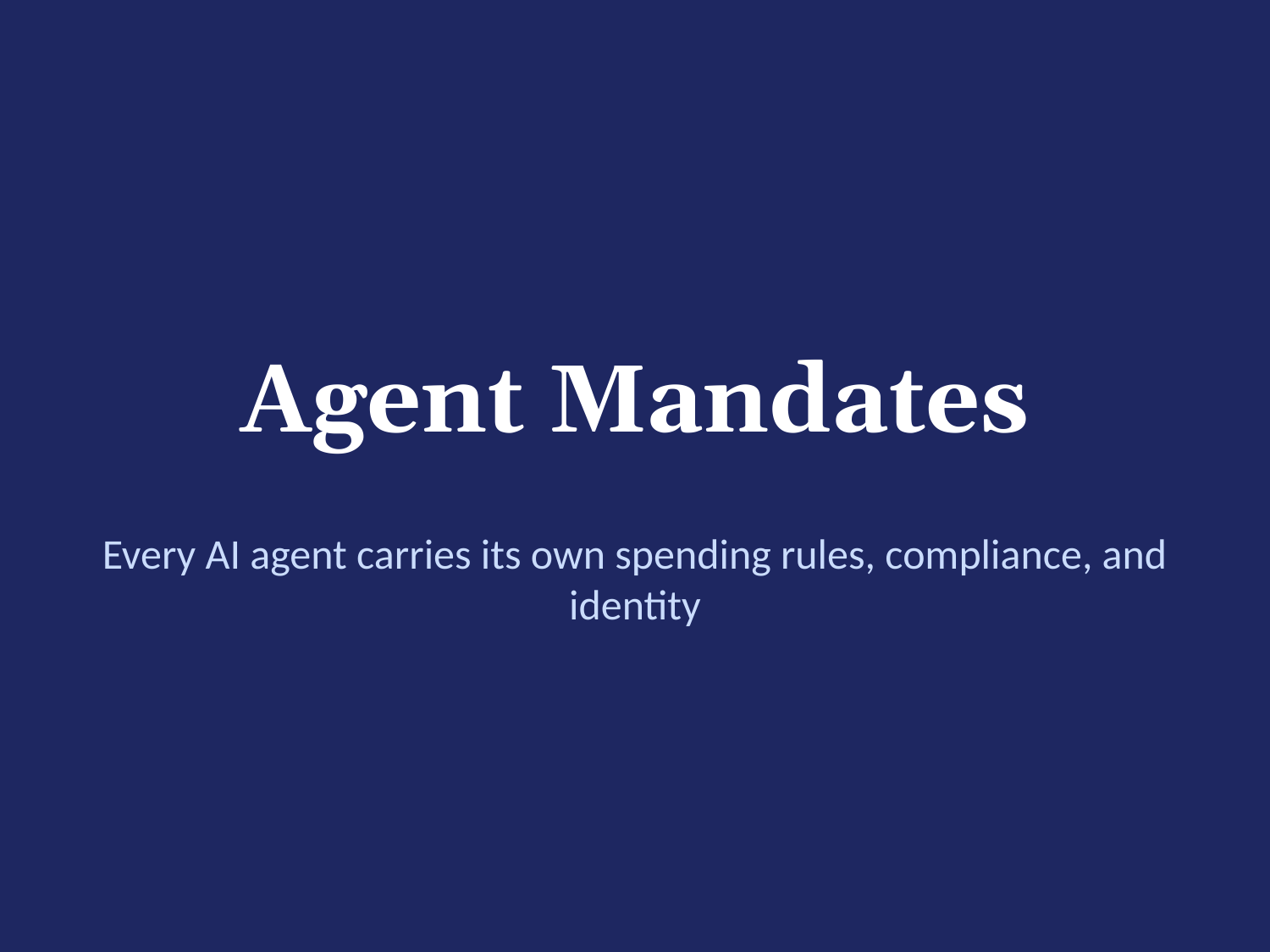

Agent Mandates
Every AI agent carries its own spending rules, compliance, and identity